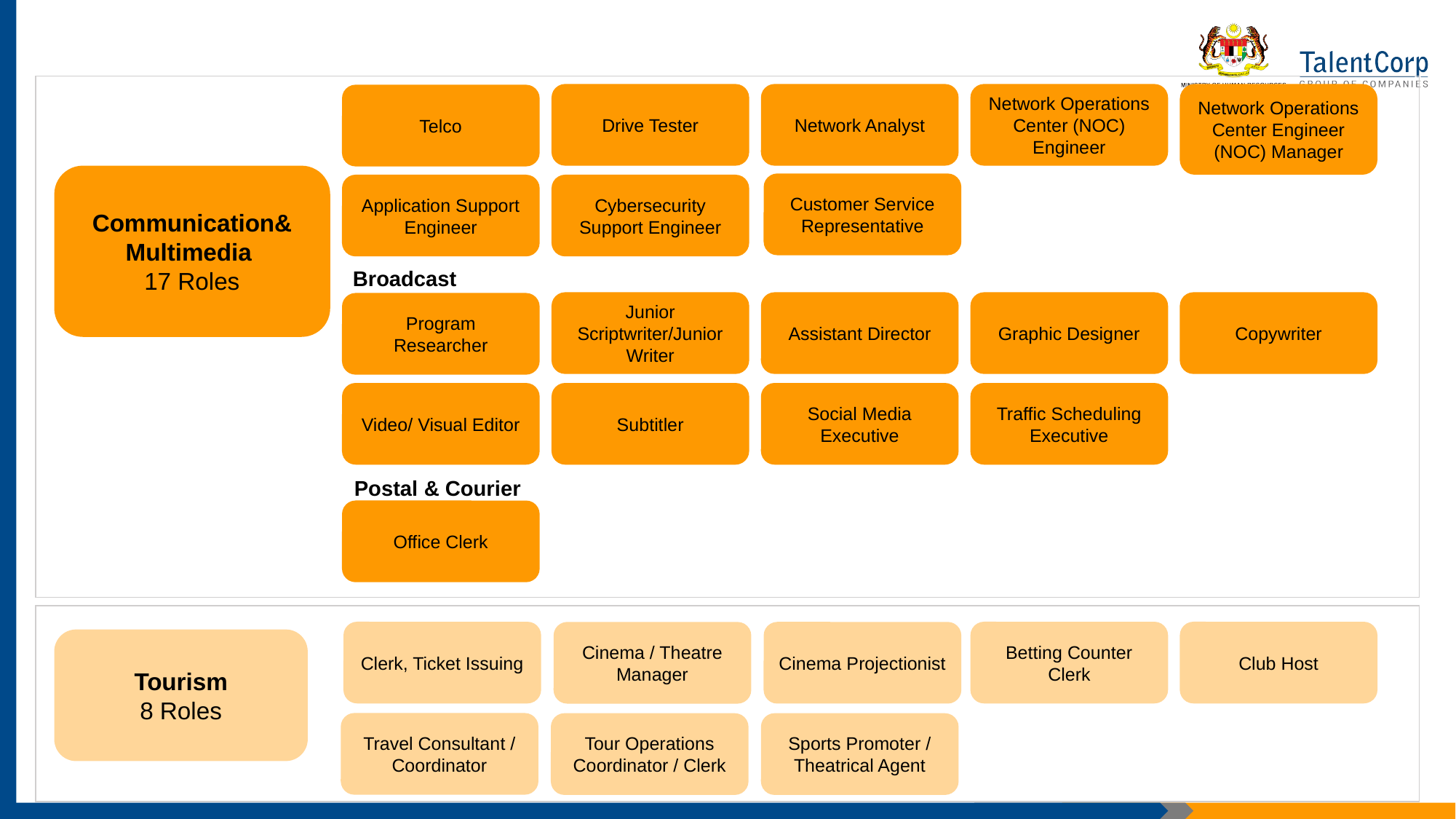

Network Operations Center Engineer (NOC) Manager
Drive Tester
Network Analyst
Network Operations Center (NOC) Engineer
Telco
Communication& Multimedia
17 Roles
Customer Service Representative
Application Support Engineer
Cybersecurity Support Engineer
Broadcast
Junior Scriptwriter/Junior Writer
Assistant Director
Graphic Designer
Copywriter
Program Researcher
Video/ Visual Editor
Subtitler
Social Media Executive
Traffic Scheduling Executive
Postal & Courier
Office Clerk

Clerk, Ticket Issuing
Betting Counter Clerk
Club Host
Cinema Projectionist
Cinema / Theatre Manager
Tourism
8 Roles
Travel Consultant / Coordinator
Sports Promoter / Theatrical Agent
Tour Operations Coordinator / Clerk